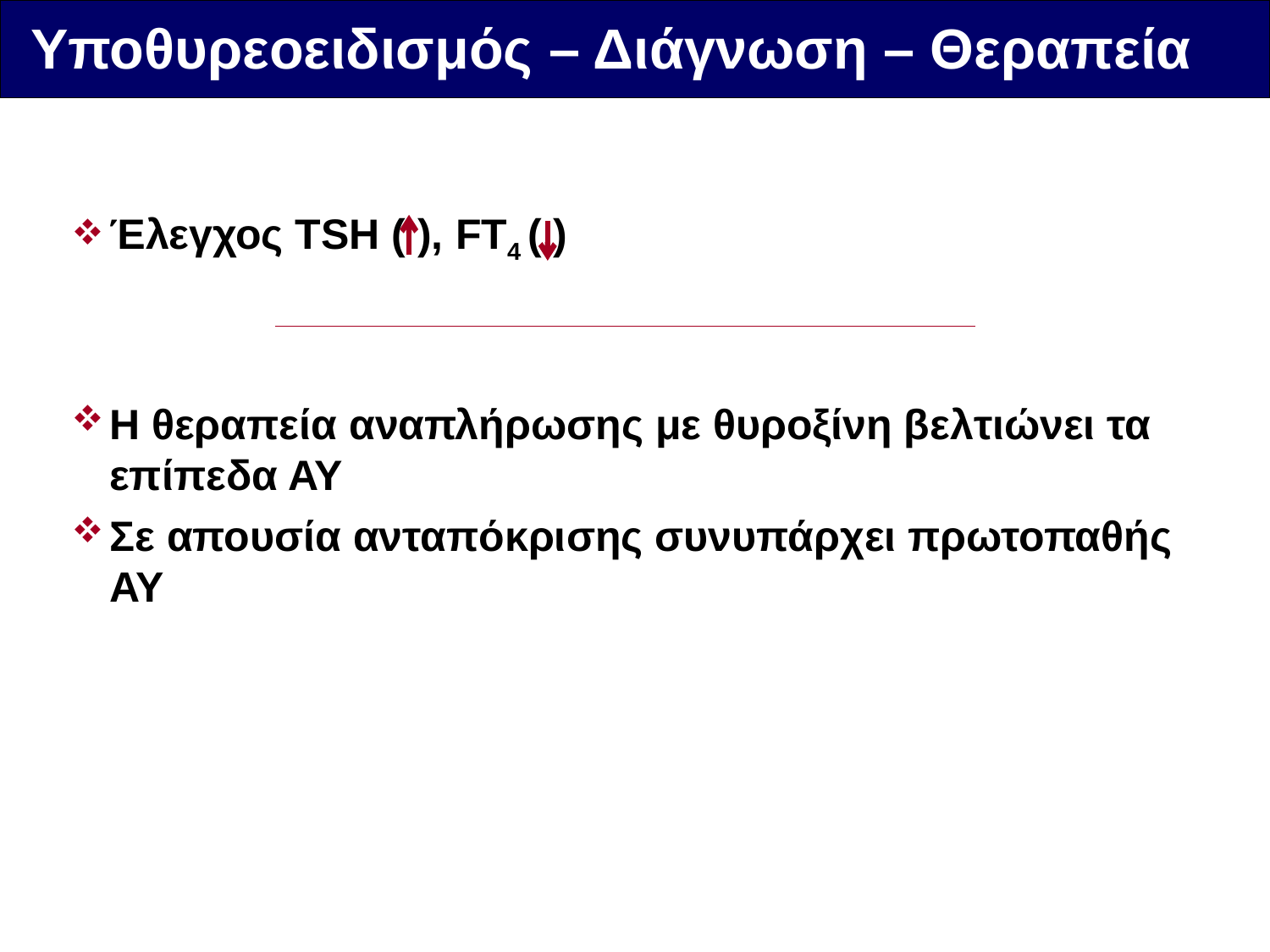

Υποθυρεοειδισμός – Διάγνωση – Θεραπεία
Έλεγχος TSH ( ), FT4 ( )

Η θεραπεία αναπλήρωσης με θυροξίνη βελτιώνει τα επίπεδα ΑΥ
Σε απουσία ανταπόκρισης συνυπάρχει πρωτοπαθής ΑΥ